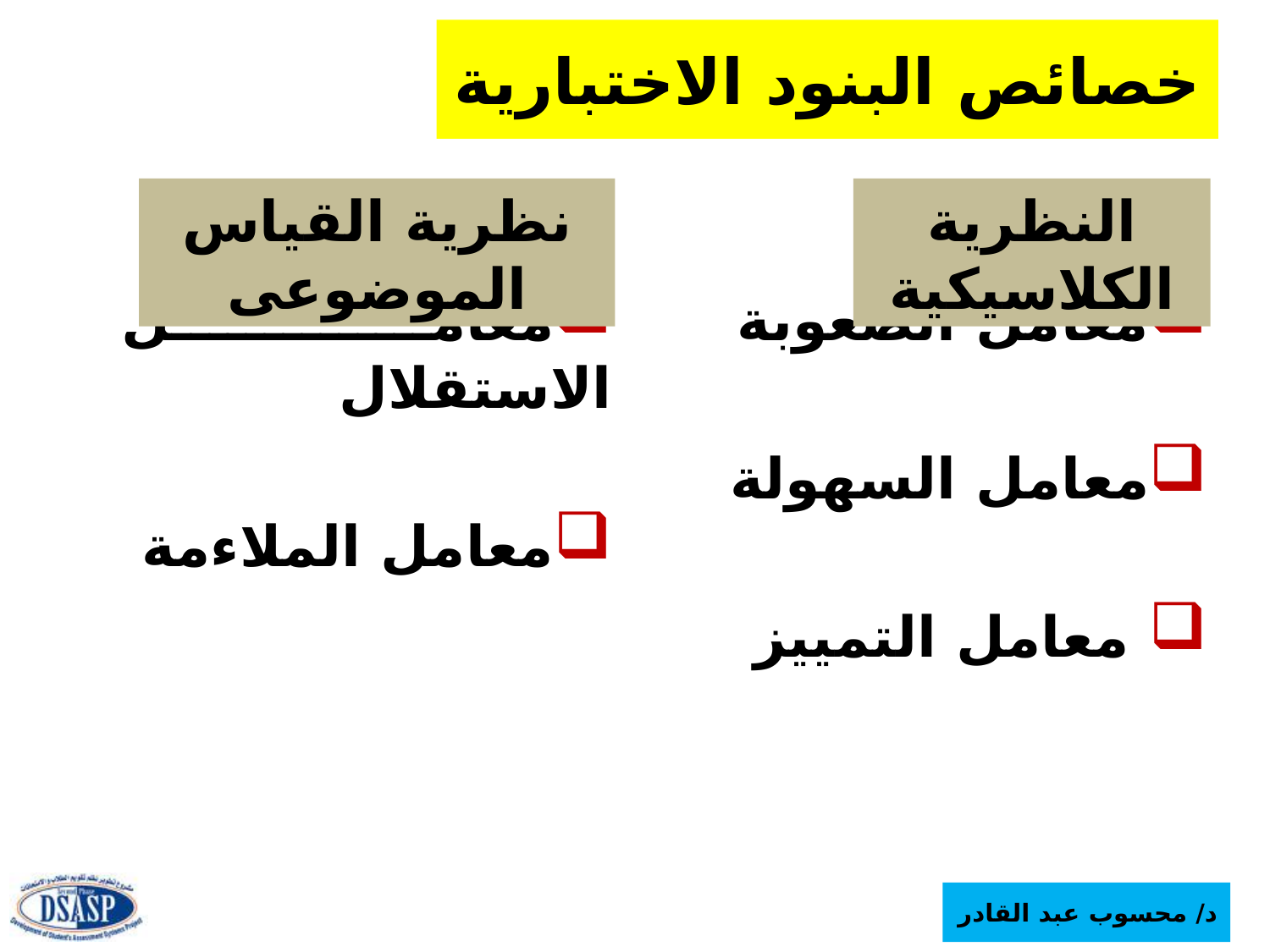

# خصائص البنود الاختبارية
نظرية القياس الموضوعى
النظرية الكلاسيكية
معامل الاستقلال

معامل الملاءمة

معامل الصعوبة

معامل السهولة

 معامل التمييز